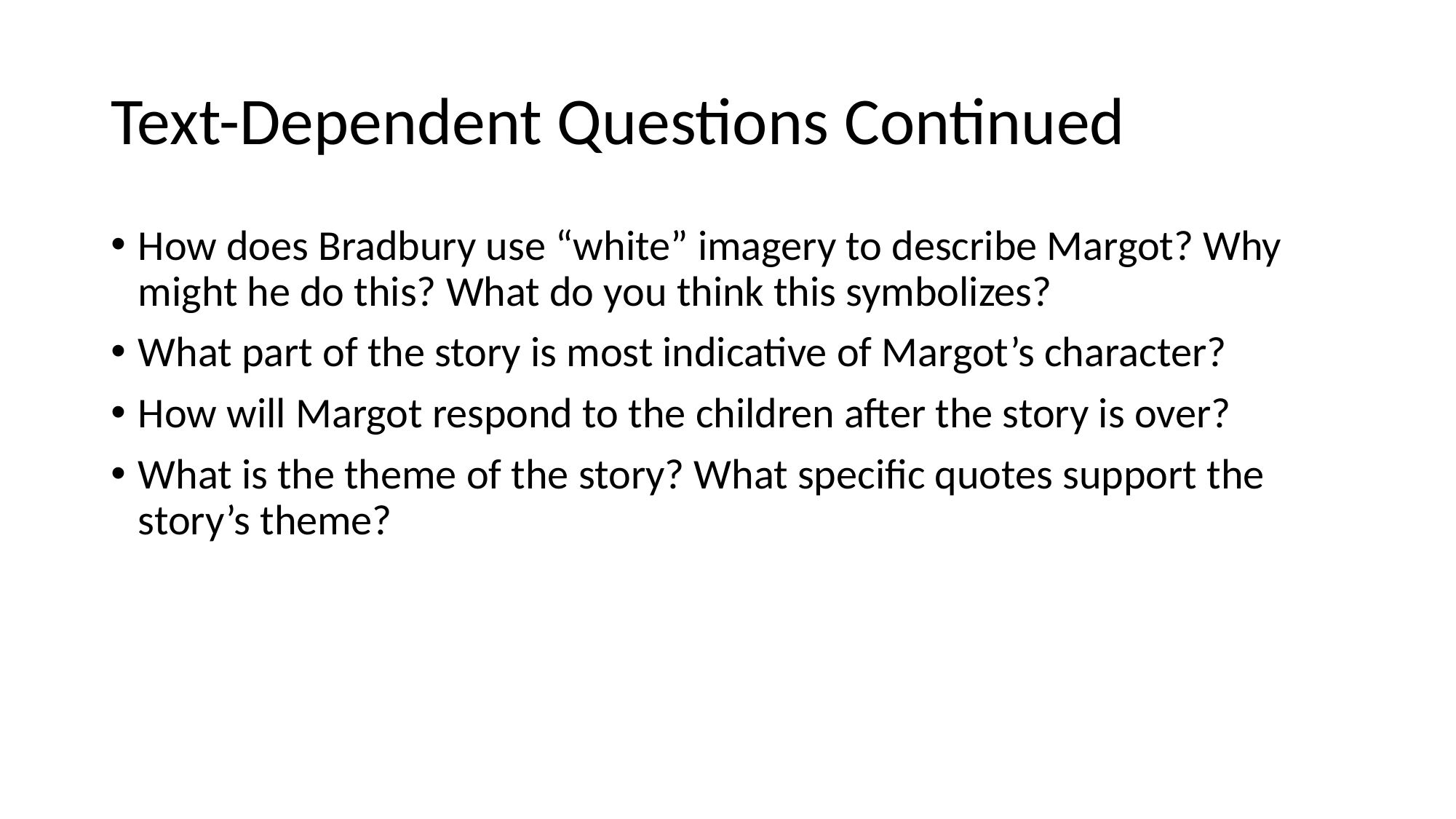

# Text-Dependent Questions Continued
How does Bradbury use “white” imagery to describe Margot? Why might he do this? What do you think this symbolizes?
What part of the story is most indicative of Margot’s character?
How will Margot respond to the children after the story is over?
What is the theme of the story? What specific quotes support the story’s theme?